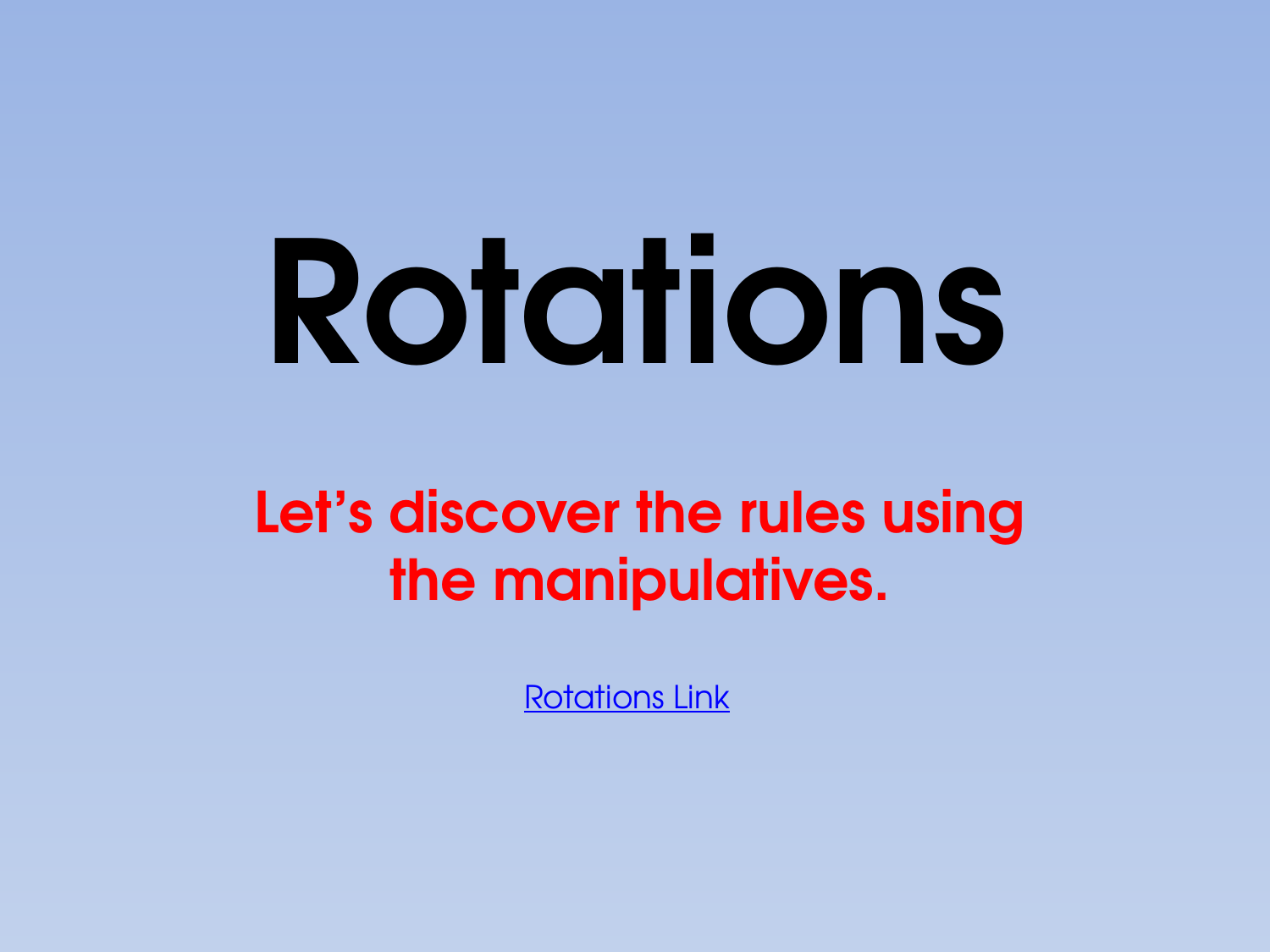

# Rotations
Let’s discover the rules using the manipulatives.
Rotations Link